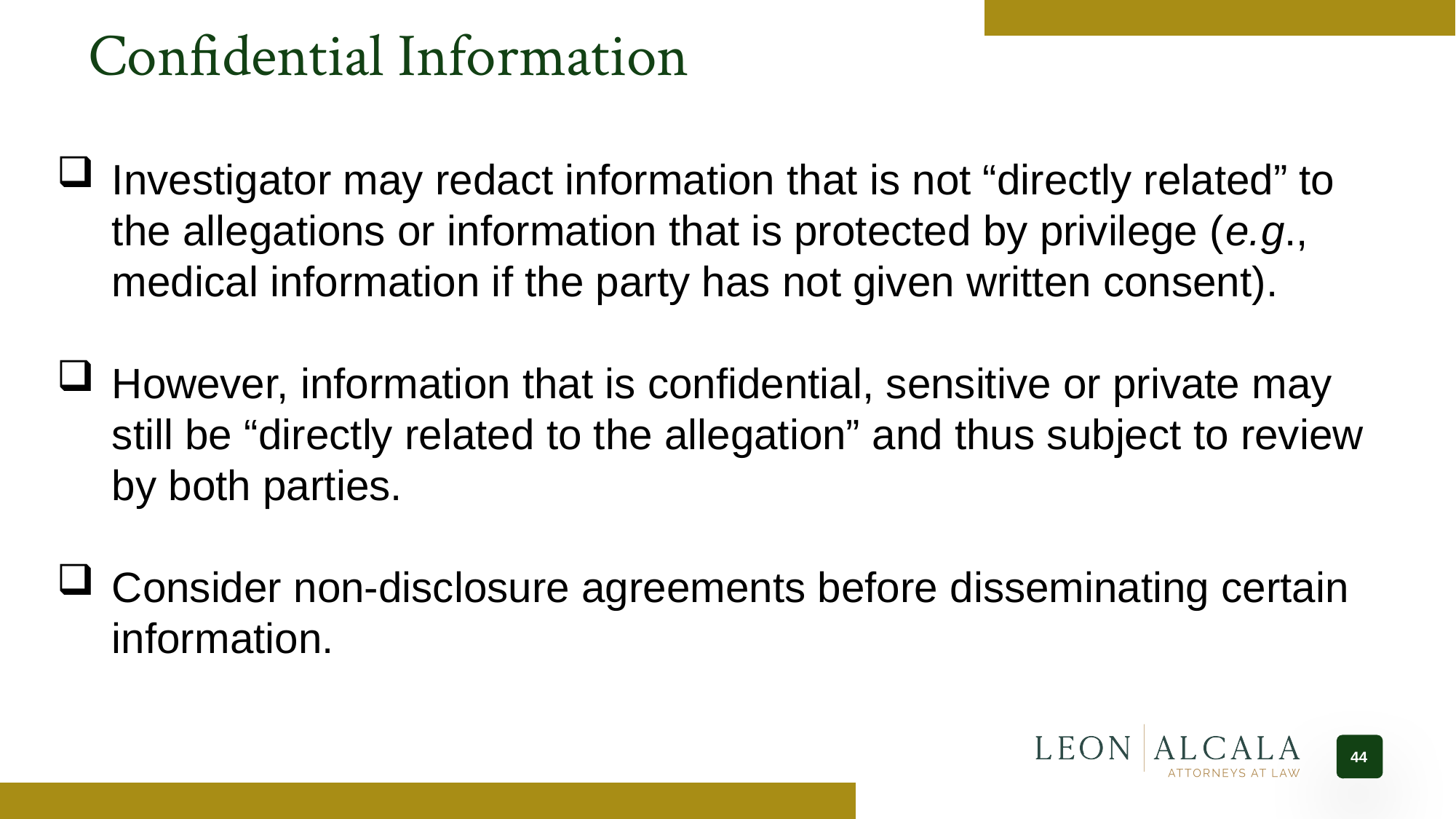

Confidential Information
Investigator may redact information that is not “directly related” to the allegations or information that is protected by privilege (e.g., medical information if the party has not given written consent).

However, information that is confidential, sensitive or private may still be “directly related to the allegation” and thus subject to review by both parties.

Consider non-disclosure agreements before disseminating certain information.

44